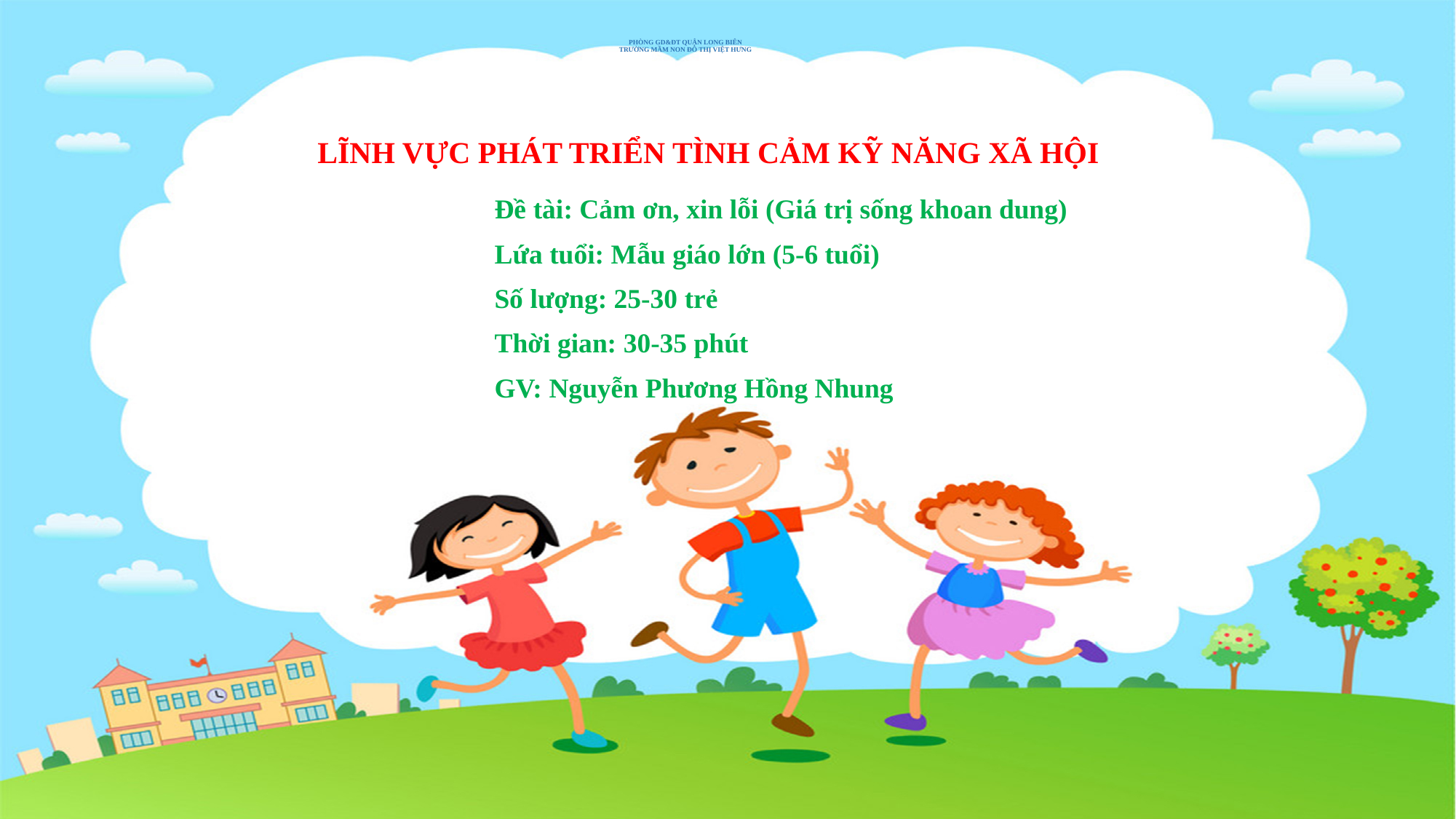

# PHÒNG GD&ĐT QUẬN LONG BIÊN TRƯỜNG MẦM NON ĐÔ THỊ VIỆT HƯNG
LĨNH VỰC PHÁT TRIỂN TÌNH CẢM KỸ NĂNG XÃ HỘI
Đề tài: Cảm ơn, xin lỗi (Giá trị sống khoan dung)
Lứa tuổi: Mẫu giáo lớn (5-6 tuổi)
Số lượng: 25-30 trẻ
Thời gian: 30-35 phút
GV: Nguyễn Phương Hồng Nhung